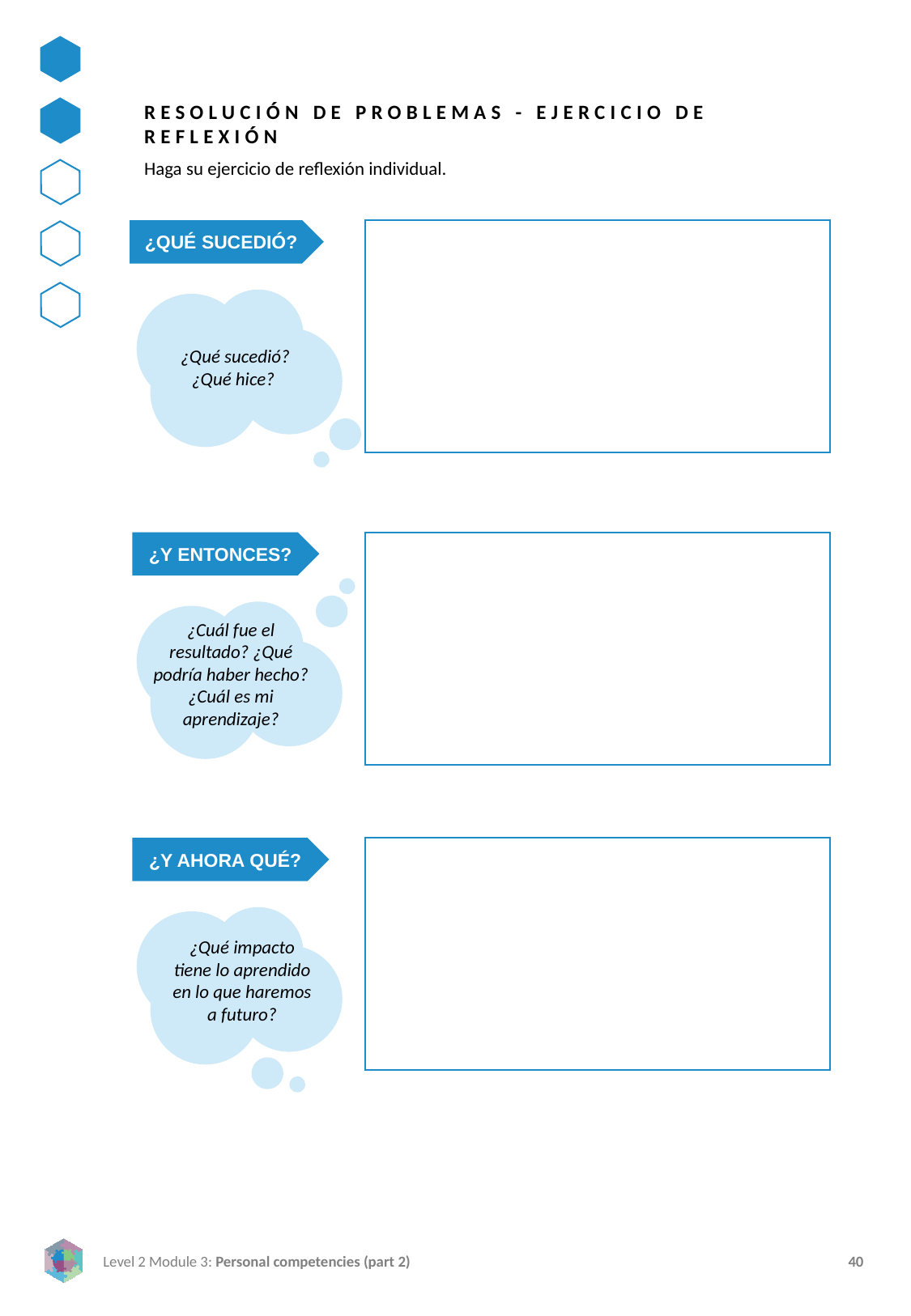

RESOLUCIÓN DE PROBLEMAS - EJERCICIO DE REFLEXIÓN

Haga su ejercicio de reflexión individual.

¿QUÉ SUCEDIÓ?

¿Qué sucedió? ¿Qué hice?
¿Y ENTONCES?

¿Cuál fue el resultado? ¿Qué podría haber hecho? ¿Cuál es mi aprendizaje?
¿Y AHORA QUÉ?

¿Qué impacto tiene lo aprendido en lo que haremos a futuro?